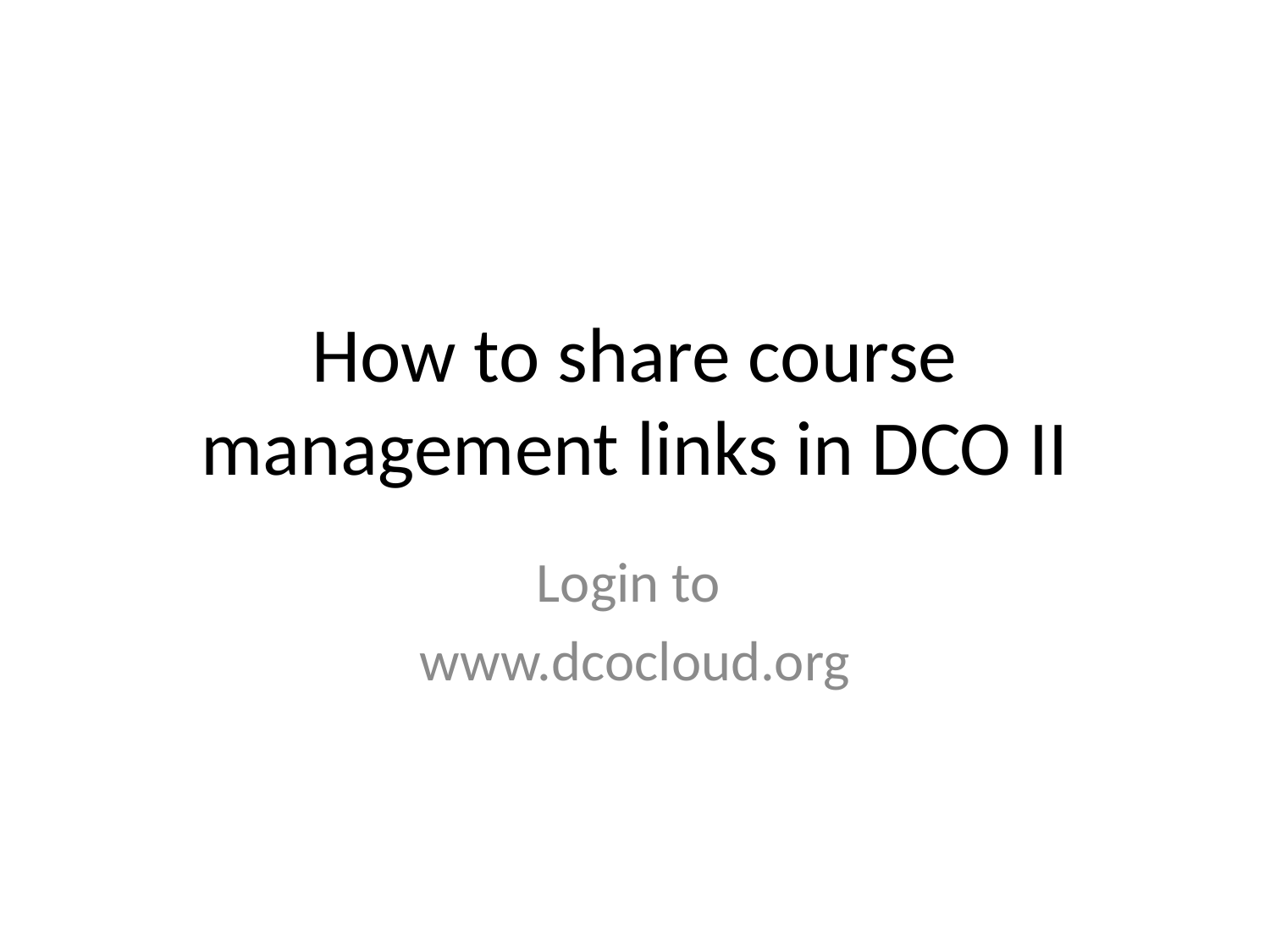

# How to share course management links in DCO II
Login to
www.dcocloud.org